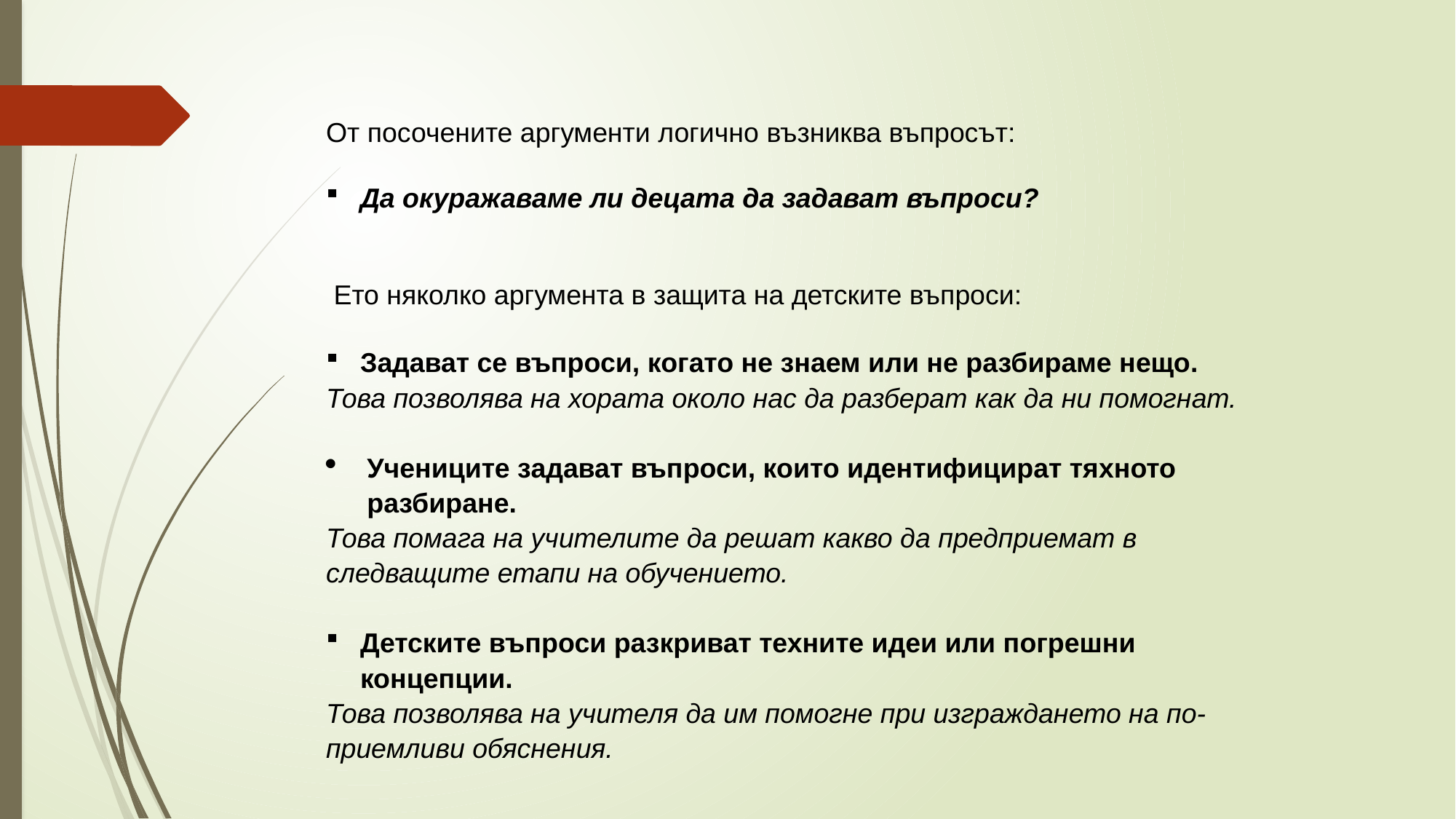

От посочените аргументи логично възниква въпросът:

Да окуражаваме ли децата да задават въпроси?
 Ето няколко аргумента в защита на детските въпроси:

Задават се въпроси, когато не знаем или не разбираме нещо.
Това позволява на хората около нас да разберат как да ни помогнат.

Учениците задават въпроси, които идентифицират тяхното разбиране.
Това помага на учителите да решат какво да предприемат в следващите етапи на обучението.

Детските въпроси разкриват техните идеи или погрешни концепции.
Това позволява на учителя да им помогне при изграждането на по-приемливи обяснения.